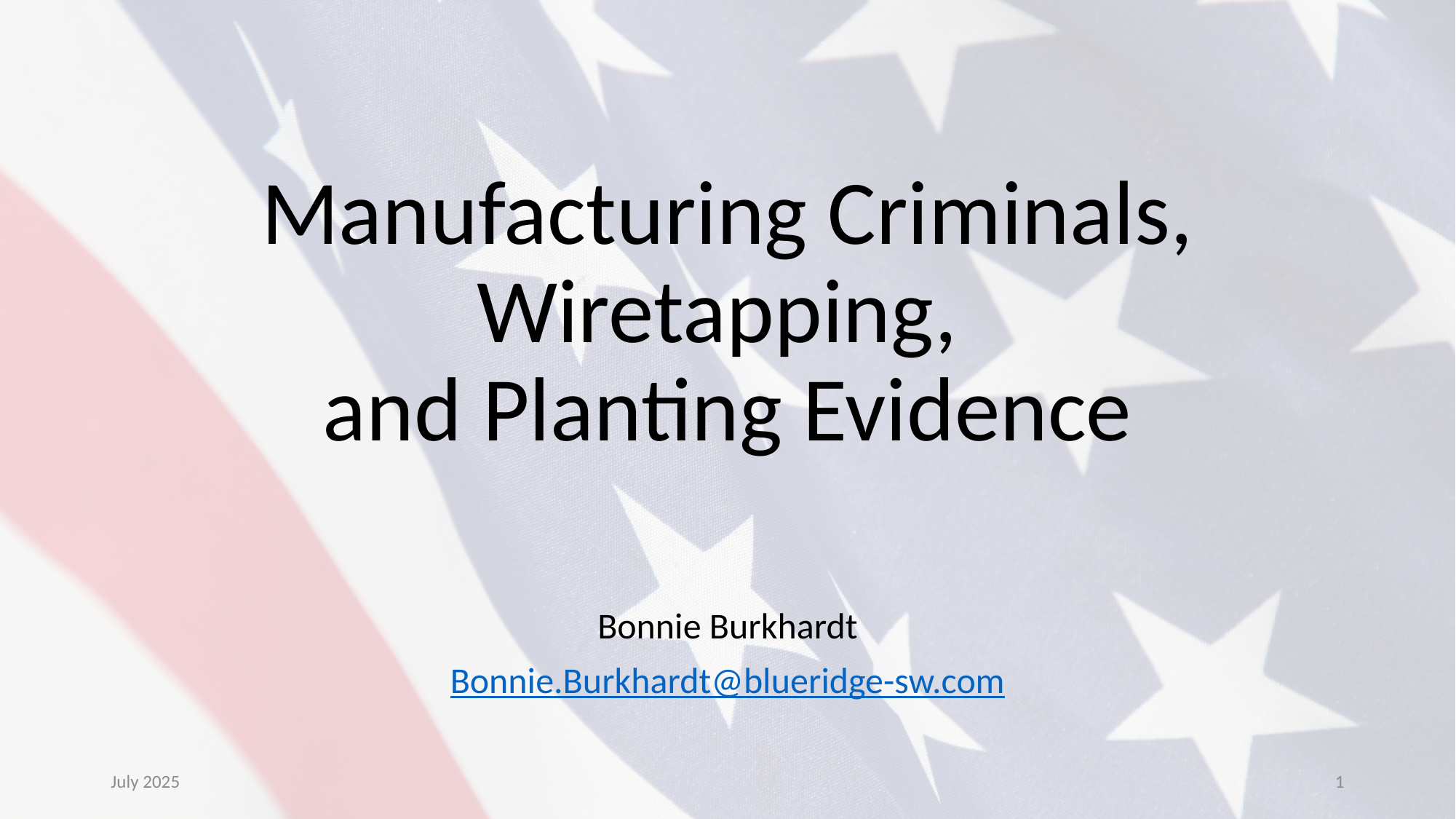

# Manufacturing Criminals, Wiretapping, and Planting Evidence
Bonnie Burkhardt
Bonnie.Burkhardt@blueridge-sw.com
July 2025
1